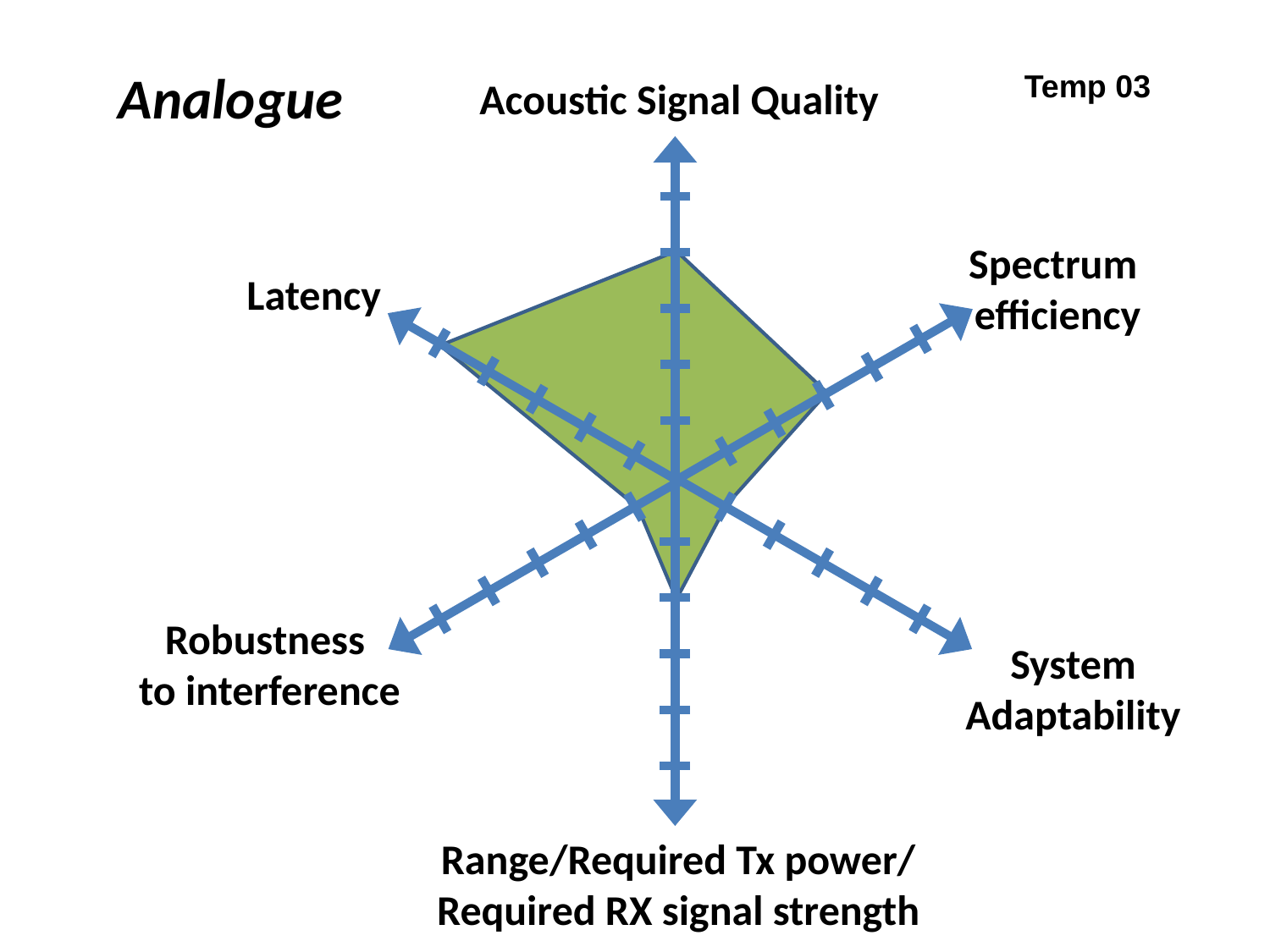

Analogue
Temp 03
Acoustic Signal Quality
Spectrum
efficiency

Latency
Robustness
to interference
System
Adaptability
Range/Required Tx power/
Required RX signal strength